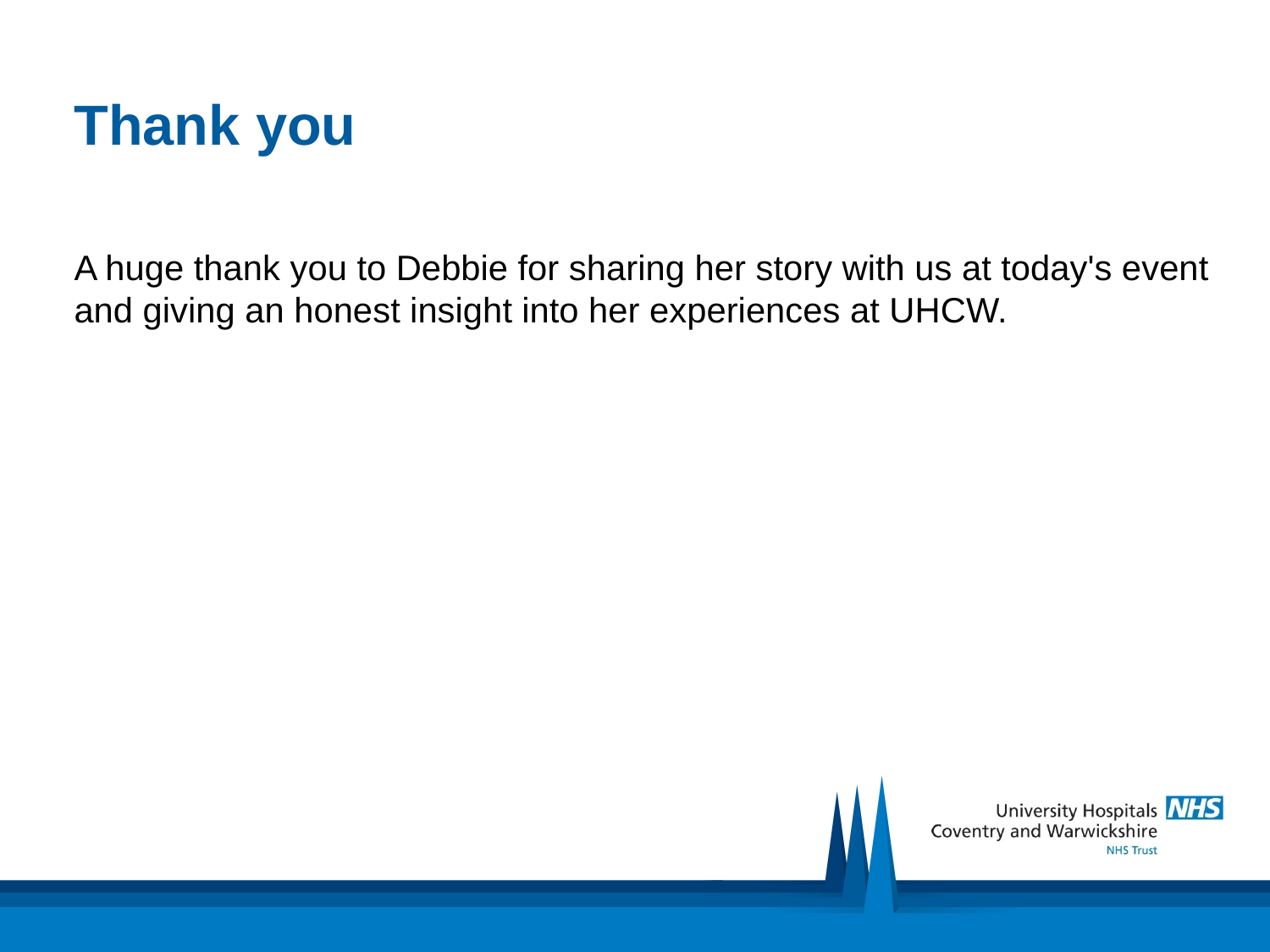

# Thank you

A huge thank you to Debbie for sharing her story with us at today's event and giving an honest insight into her experiences at UHCW.